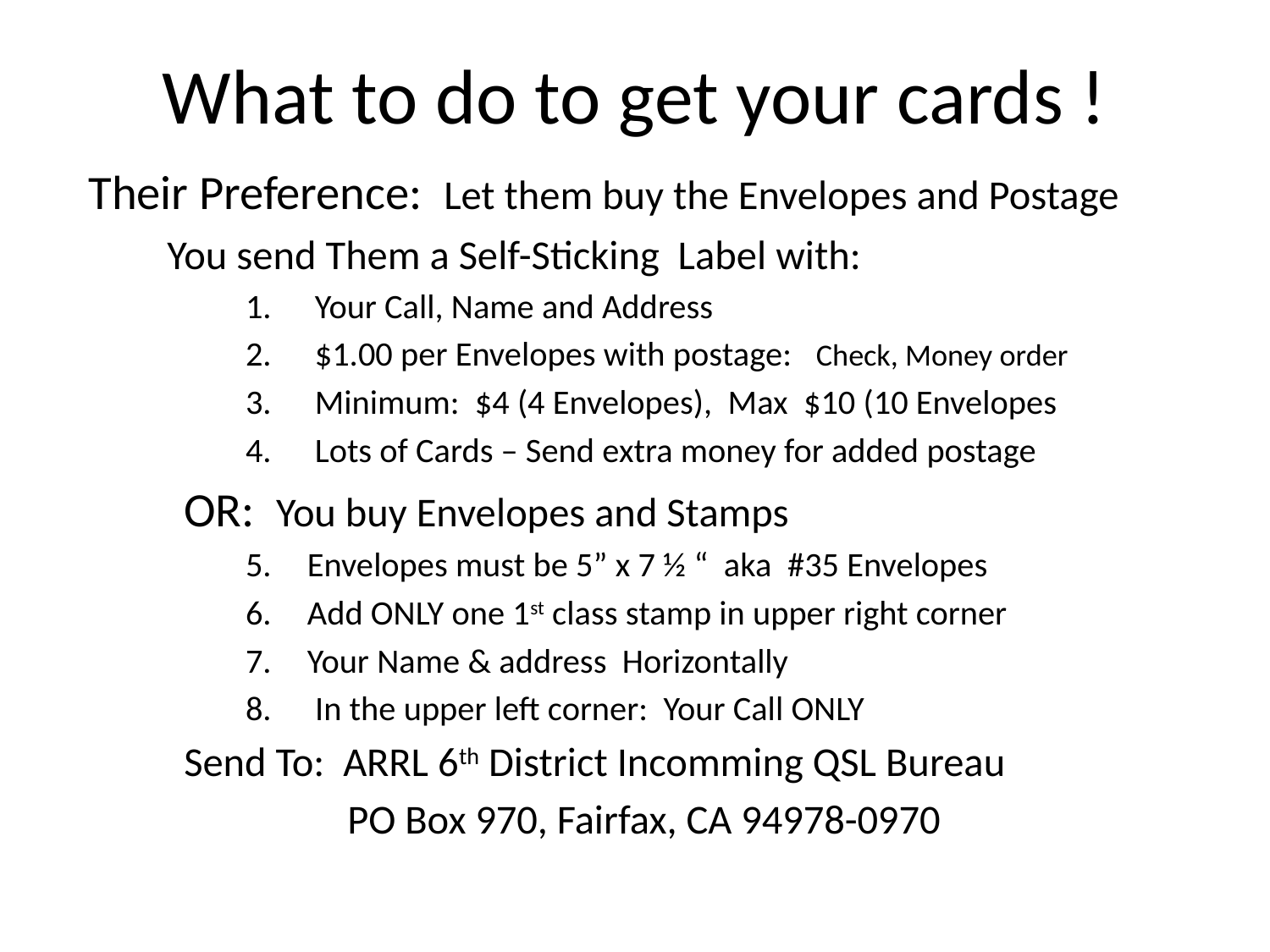

What to do to get your cards !
 Their Preference:  Let them buy the Envelopes and Postage
    You send Them a Self-Sticking  Label with:
Your Call, Name and Address
$1.00 per Envelopes with postage:   Check, Money order
Minimum:  $4 (4 Envelopes),  Max  $10 (10 Envelopes
Lots of Cards – Send extra money for added postage
OR:  You buy Envelopes and Stamps
Envelopes must be 5” x 7 ½ “  aka  #35 Envelopes
Add ONLY one 1st class stamp in upper right corner
Your Name & address  Horizontally
 In the upper left corner:  Your Call ONLY
Send To:  ARRL 6th District Incomming QSL Bureau
             PO Box 970, Fairfax, CA 94978-0970